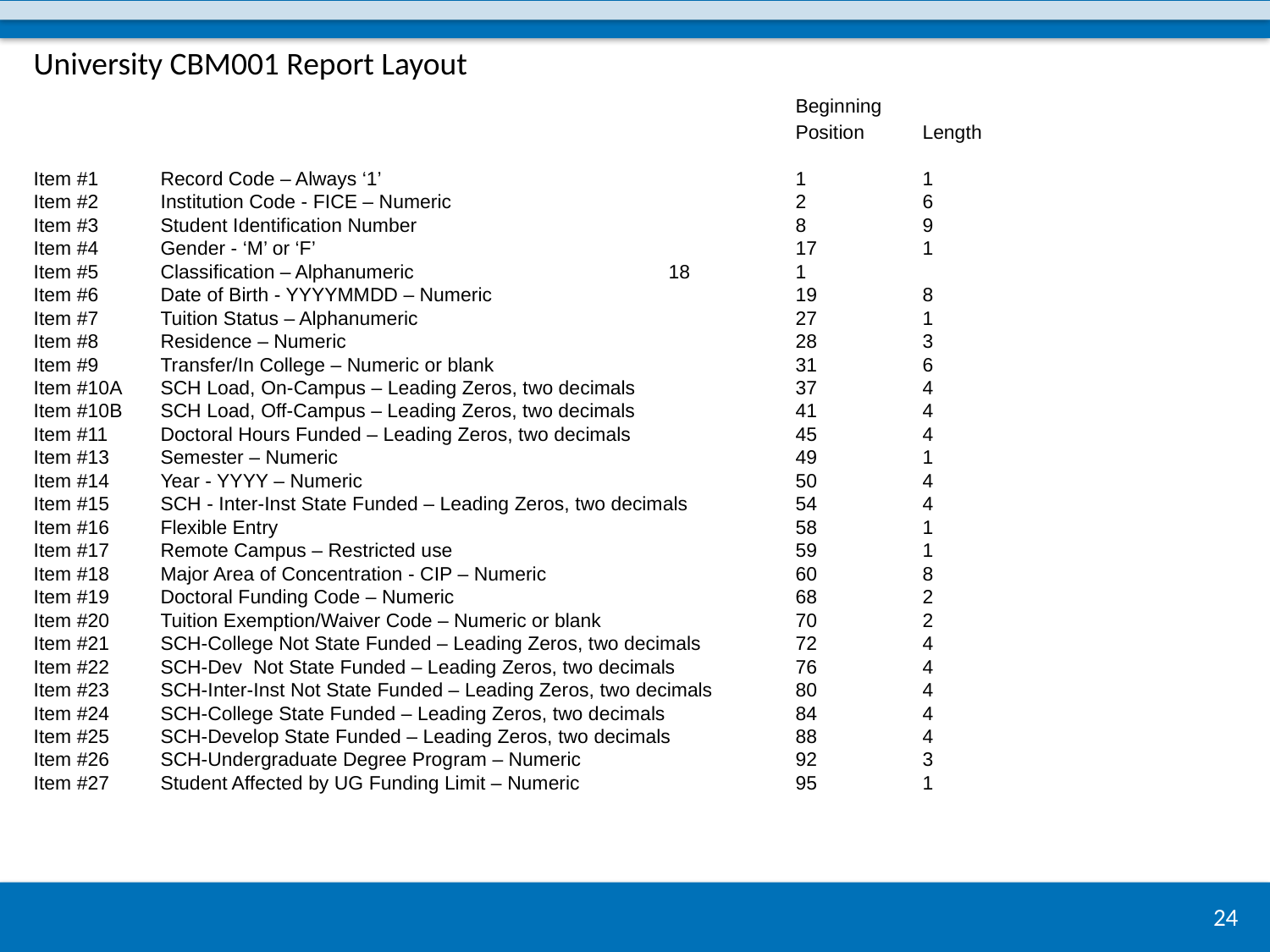

University CBM001 Report Layout												Beginning
						Position	Length

Item #1	Record Code – Always ‘1’				1	1
Item #2	Institution Code - FICE – Numeric			2	6
Item #3	Student Identification Number			8	9
Item #4	Gender - ‘M’ or ‘F’				17	1
Item #5	Classification – Alphanumeric			18	1
Item #6	Date of Birth - YYYYMMDD – Numeric			19	8
Item #7	Tuition Status – Alphanumeric			27	1
Item #8	Residence – Numeric				28	3
Item #9	Transfer/In College – Numeric or blank			31	6
Item #10A	SCH Load, On-Campus – Leading Zeros, two decimals		37	4
Item #10B	SCH Load, Off-Campus – Leading Zeros, two decimals		41	4
Item #11	Doctoral Hours Funded – Leading Zeros, two decimals		45	4
Item #13	Semester – Numeric				49	1
Item #14	Year - YYYY – Numeric				50	4
Item #15	SCH - Inter-Inst State Funded – Leading Zeros, two decimals	54	4
Item #16	Flexible Entry					58	1
Item #17	Remote Campus – Restricted use			59	1
Item #18	Major Area of Concentration - CIP – Numeric		60	8
Item #19	Doctoral Funding Code – Numeric			68	2
Item #20	Tuition Exemption/Waiver Code – Numeric or blank		70	2
Item #21	SCH-College Not State Funded – Leading Zeros, two decimals	72	4
Item #22	SCH-Dev  Not State Funded – Leading Zeros, two decimals	76	4
Item #23	SCH-Inter-Inst Not State Funded – Leading Zeros, two decimals	80	4
Item #24	SCH-College State Funded – Leading Zeros, two decimals		84	4
Item #25	SCH-Develop State Funded – Leading Zeros, two decimals	88	4
Item #26	SCH-Undergraduate Degree Program – Numeric		92	3
Item #27	Student Affected by UG Funding Limit – Numeric		95	1

24